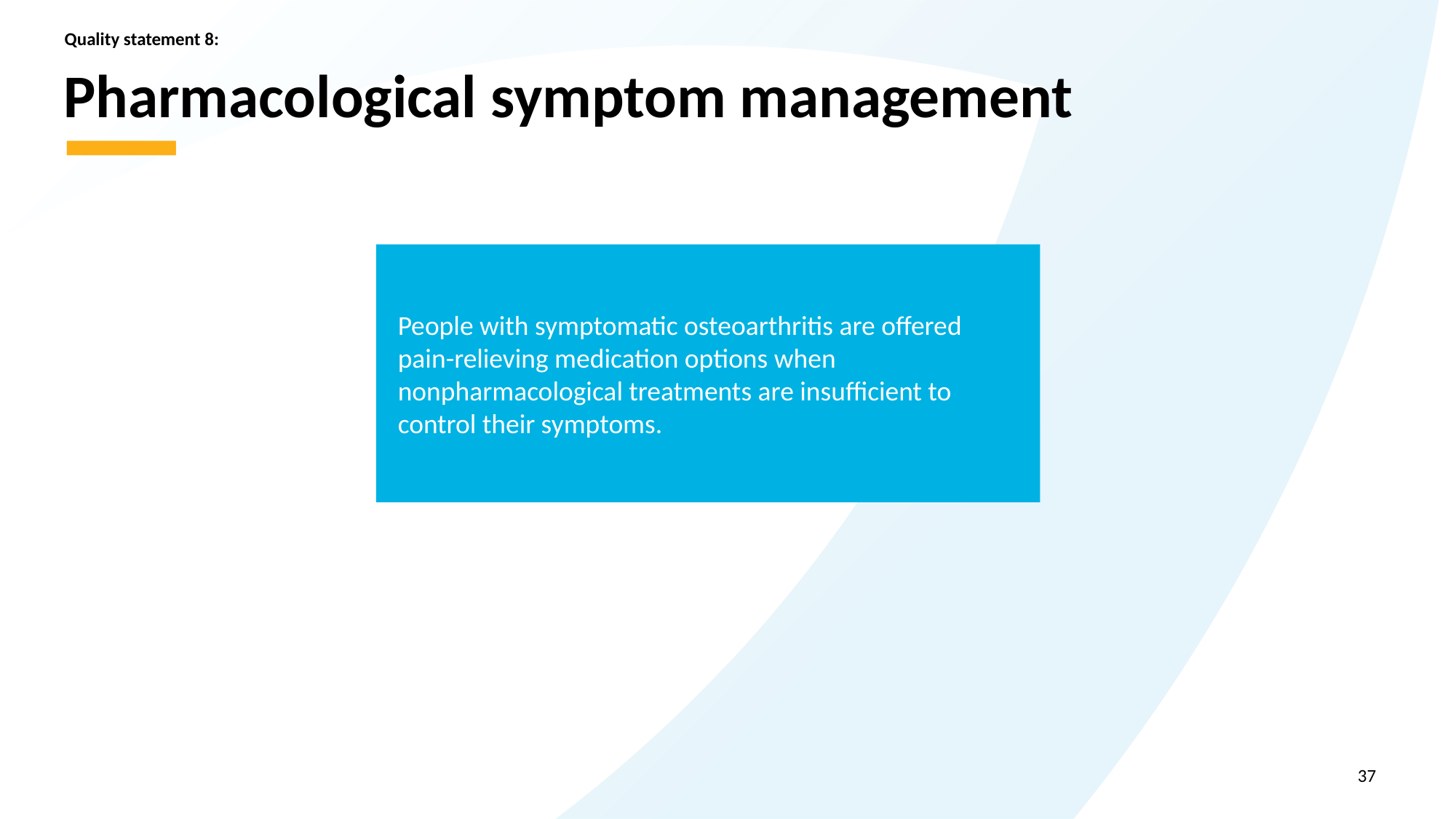

Quality statement 8:
# Pharmacological symptom management
People with symptomatic osteoarthritis are offered pain-relieving medication options when nonpharmacological treatments are insufficient to control their symptoms.
37